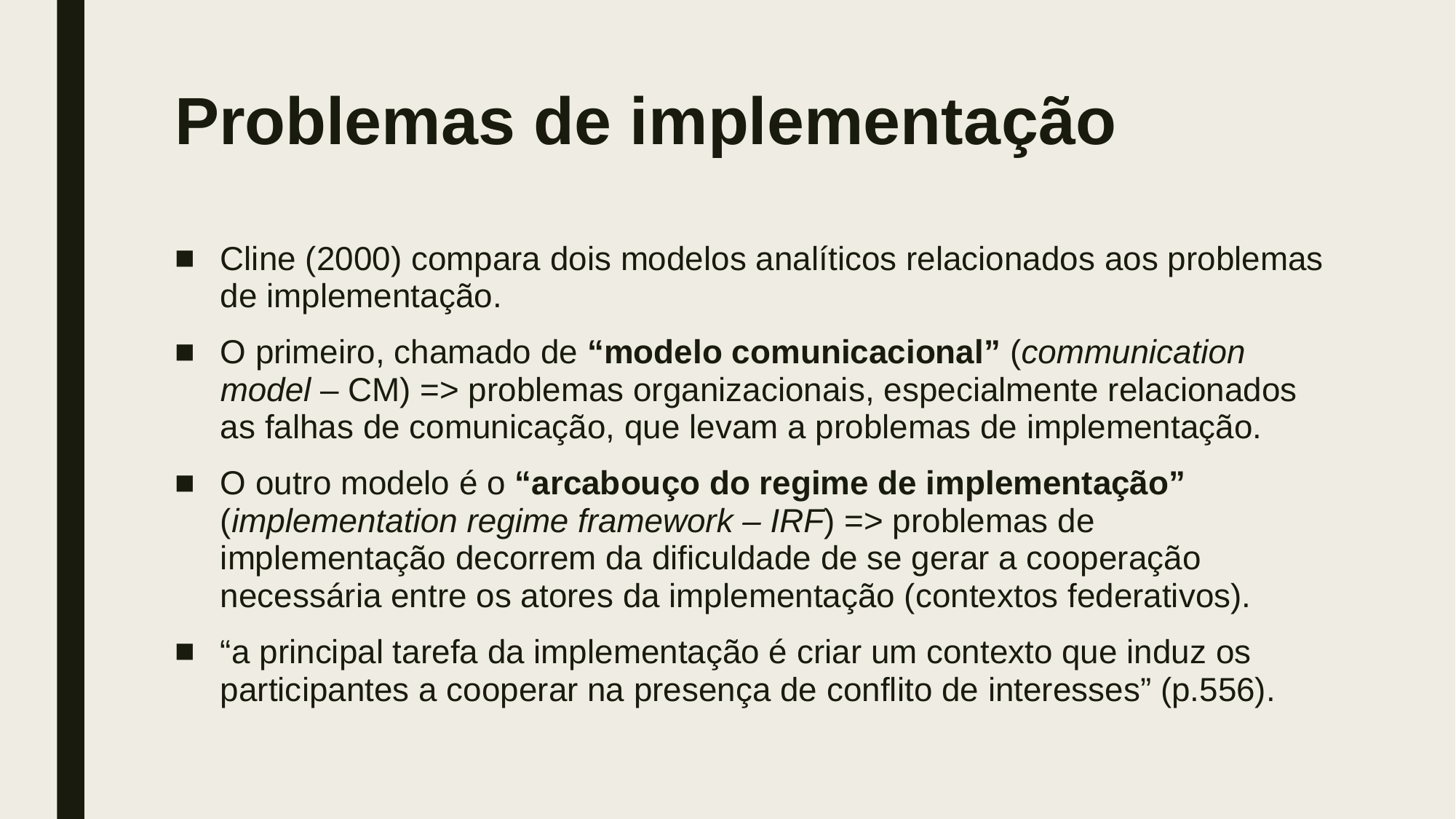

# Problemas de implementação
Cline (2000) compara dois modelos analíticos relacionados aos problemas de implementação.
O primeiro, chamado de “modelo comunicacional” (communication model – CM) => problemas organizacionais, especialmente relacionados as falhas de comunicação, que levam a problemas de implementação.
O outro modelo é o “arcabouço do regime de implementação” (implementation regime framework – IRF) => problemas de implementação decorrem da dificuldade de se gerar a cooperação necessária entre os atores da implementação (contextos federativos).
“a principal tarefa da implementação é criar um contexto que induz os participantes a cooperar na presença de conflito de interesses” (p.556).